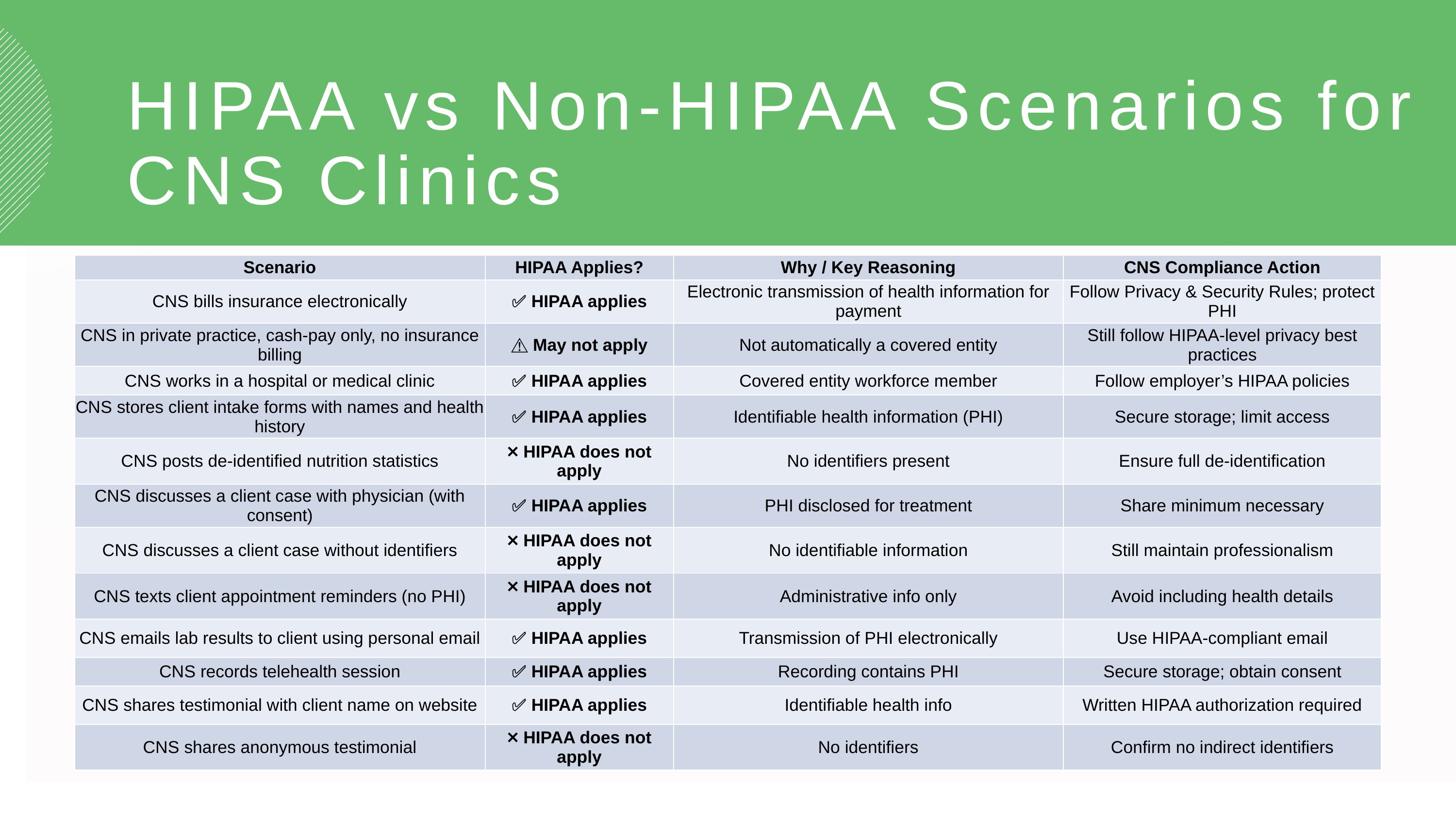

HIPAA vs Non-HIPAA Scenarios for CNS Clinics
| Scenario | HIPAA Applies? | Why / Key Reasoning | CNS Compliance Action |
| --- | --- | --- | --- |
| CNS bills insurance electronically | ✅ HIPAA applies | Electronic transmission of health information for payment | Follow Privacy & Security Rules; protect PHI |
| CNS in private practice, cash-pay only, no insurance billing | ⚠️ May not apply | Not automatically a covered entity | Still follow HIPAA-level privacy best practices |
| CNS works in a hospital or medical clinic | ✅ HIPAA applies | Covered entity workforce member | Follow employer’s HIPAA policies |
| CNS stores client intake forms with names and health history | ✅ HIPAA applies | Identifiable health information (PHI) | Secure storage; limit access |
| CNS posts de-identified nutrition statistics | ❌ HIPAA does not apply | No identifiers present | Ensure full de-identification |
| CNS discusses a client case with physician (with consent) | ✅ HIPAA applies | PHI disclosed for treatment | Share minimum necessary |
| CNS discusses a client case without identifiers | ❌ HIPAA does not apply | No identifiable information | Still maintain professionalism |
| CNS texts client appointment reminders (no PHI) | ❌ HIPAA does not apply | Administrative info only | Avoid including health details |
| CNS emails lab results to client using personal email | ✅ HIPAA applies | Transmission of PHI electronically | Use HIPAA-compliant email |
| CNS records telehealth session | ✅ HIPAA applies | Recording contains PHI | Secure storage; obtain consent |
| CNS shares testimonial with client name on website | ✅ HIPAA applies | Identifiable health info | Written HIPAA authorization required |
| CNS shares anonymous testimonial | ❌ HIPAA does not apply | No identifiers | Confirm no indirect identifiers |